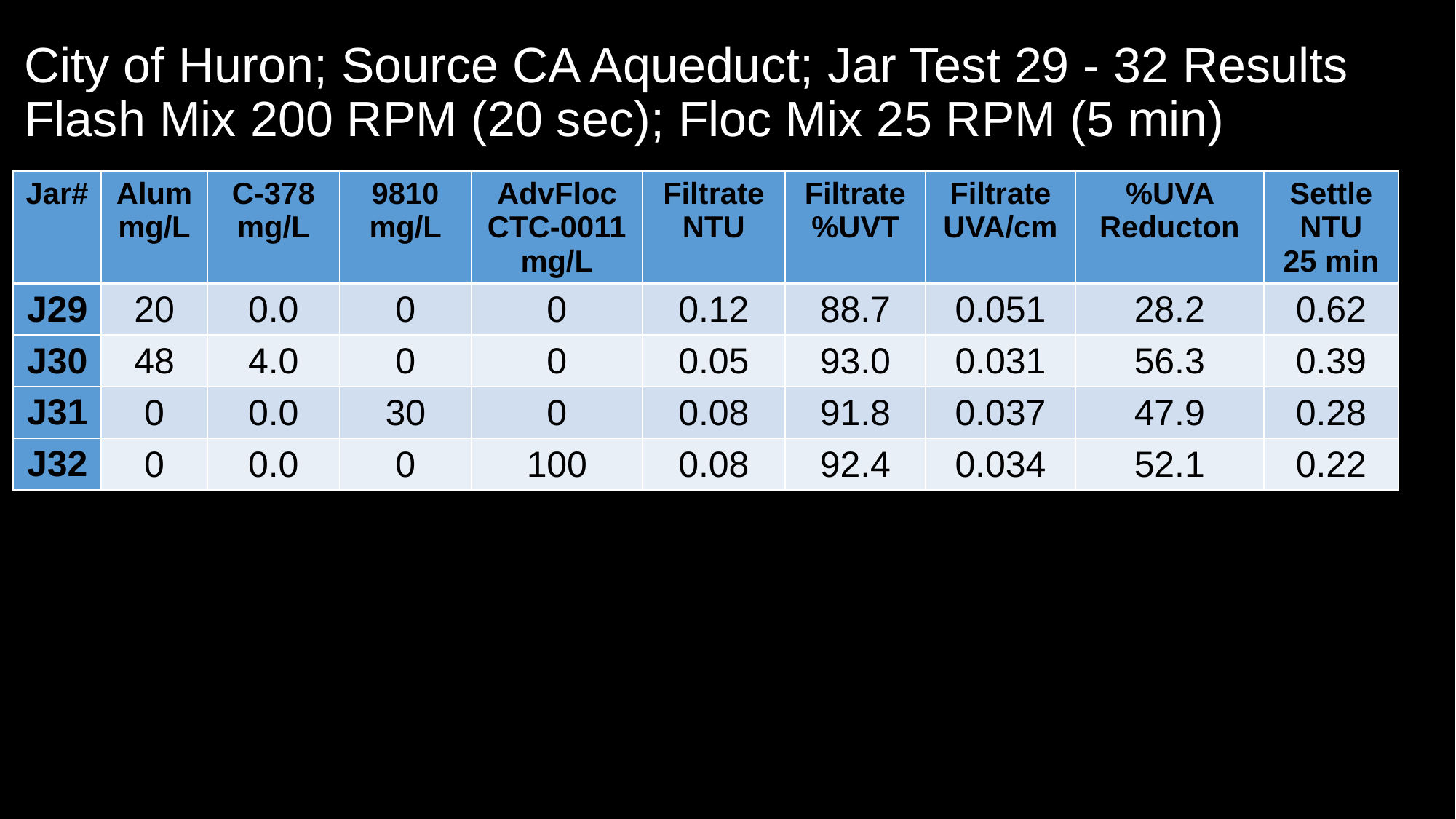

# City of Huron; Source CA Aqueduct; Jar Test 29 - 32 Results Flash Mix 200 RPM (20 sec); Floc Mix 25 RPM (5 min)
| Jar# | Alum mg/L | C-378 mg/L | 9810 mg/L | AdvFloc CTC-0011 mg/L | Filtrate NTU | Filtrate %UVT | Filtrate UVA/cm | %UVA Reducton | Settle NTU 25 min |
| --- | --- | --- | --- | --- | --- | --- | --- | --- | --- |
| J29 | 20 | 0.0 | 0 | 0 | 0.12 | 88.7 | 0.051 | 28.2 | 0.62 |
| J30 | 48 | 4.0 | 0 | 0 | 0.05 | 93.0 | 0.031 | 56.3 | 0.39 |
| J31 | 0 | 0.0 | 30 | 0 | 0.08 | 91.8 | 0.037 | 47.9 | 0.28 |
| J32 | 0 | 0.0 | 0 | 100 | 0.08 | 92.4 | 0.034 | 52.1 | 0.22 |